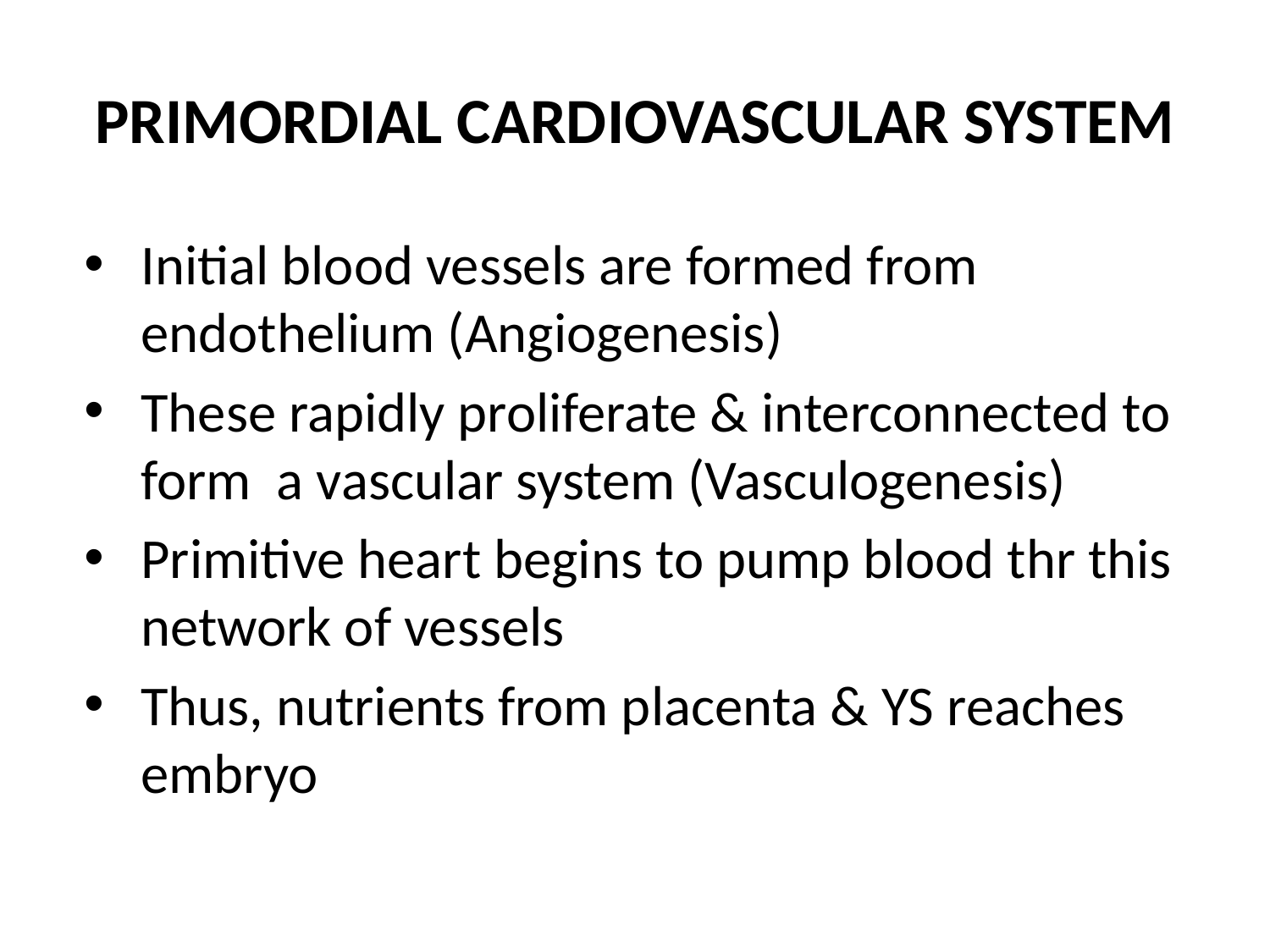

# PRIMORDIAL CARDIOVASCULAR SYSTEM
Initial blood vessels are formed from endothelium (Angiogenesis)
These rapidly proliferate & interconnected to form  a vascular system (Vasculogenesis)
Primitive heart begins to pump blood thr this network of vessels
Thus, nutrients from placenta & YS reaches embryo